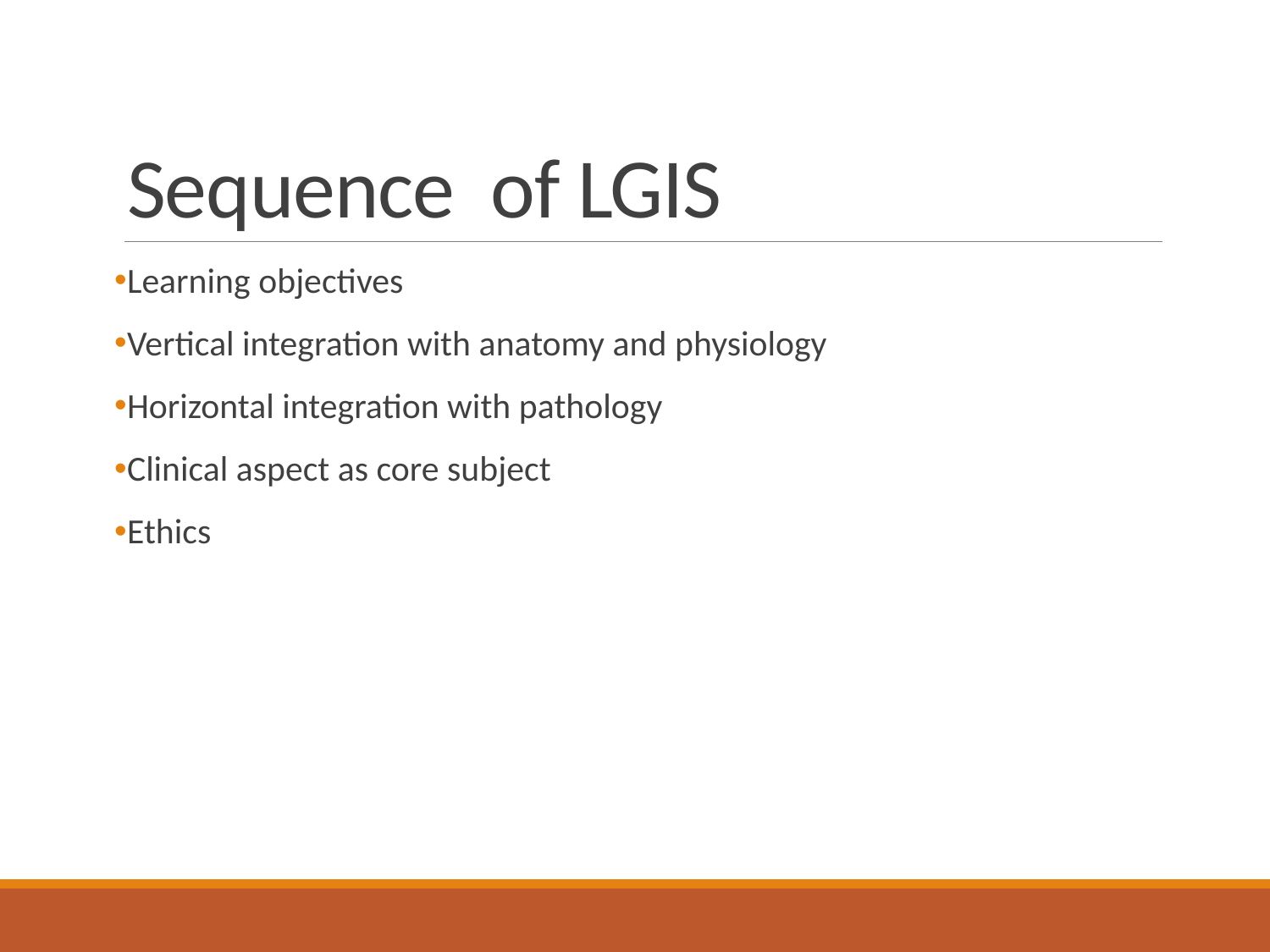

# Sequence  of LGIS
Learning objectives
Vertical integration with anatomy and physiology
Horizontal integration with pathology
Clinical aspect as core subject
Ethics